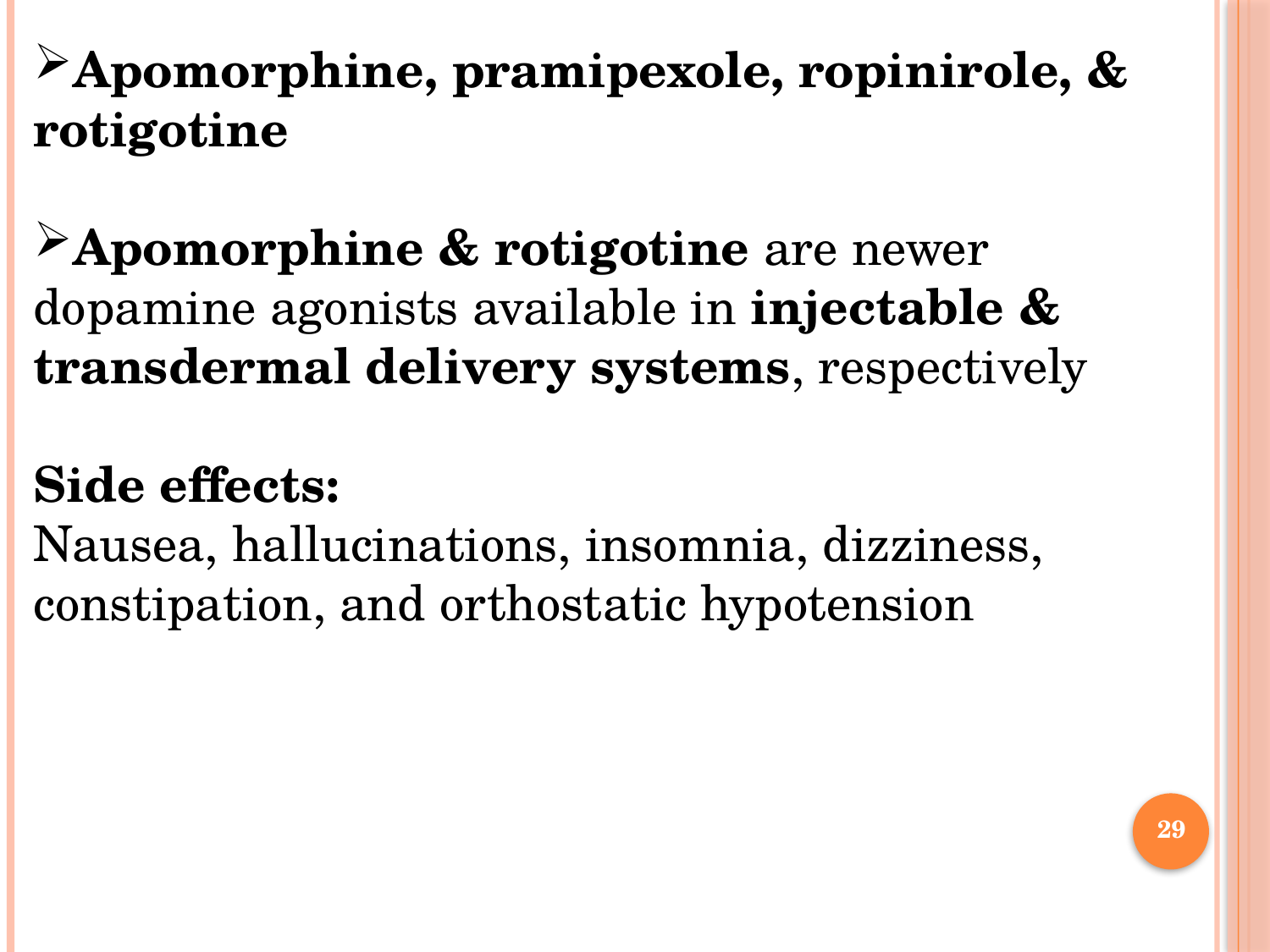

Apomorphine, pramipexole, ropinirole, & rotigotine

Apomorphine & rotigotine are newer dopamine agonists available in injectable & transdermal delivery systems, respectively

Side effects:
Nausea, hallucinations, insomnia, dizziness, constipation, and orthostatic hypotension

29